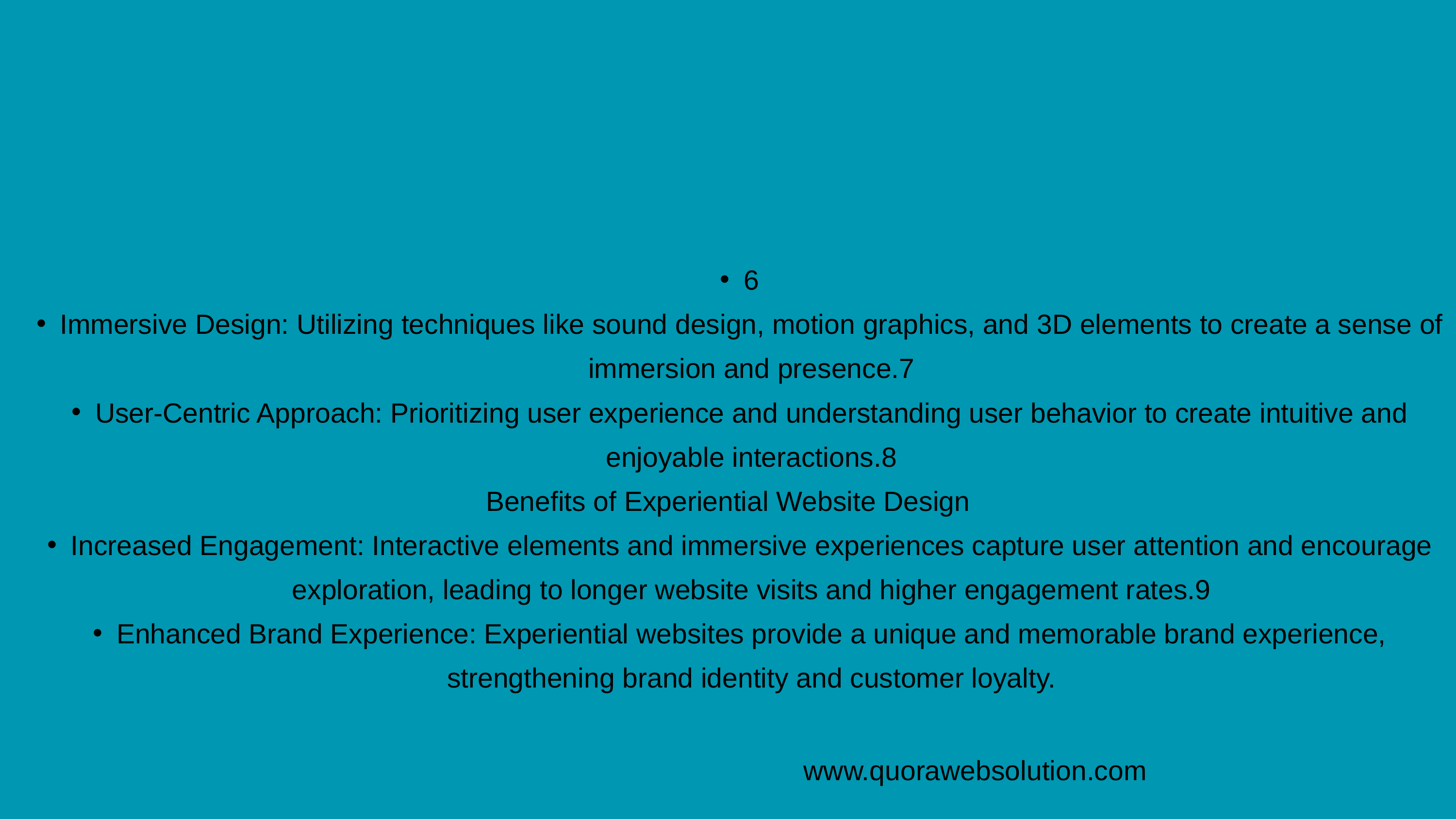

6
Immersive Design: Utilizing techniques like sound design, motion graphics, and 3D elements to create a sense of immersion and presence.7
User-Centric Approach: Prioritizing user experience and understanding user behavior to create intuitive and enjoyable interactions.8
Benefits of Experiential Website Design
Increased Engagement: Interactive elements and immersive experiences capture user attention and encourage exploration, leading to longer website visits and higher engagement rates.9
Enhanced Brand Experience: Experiential websites provide a unique and memorable brand experience, strengthening brand identity and customer loyalty.
www.quorawebsolution.com